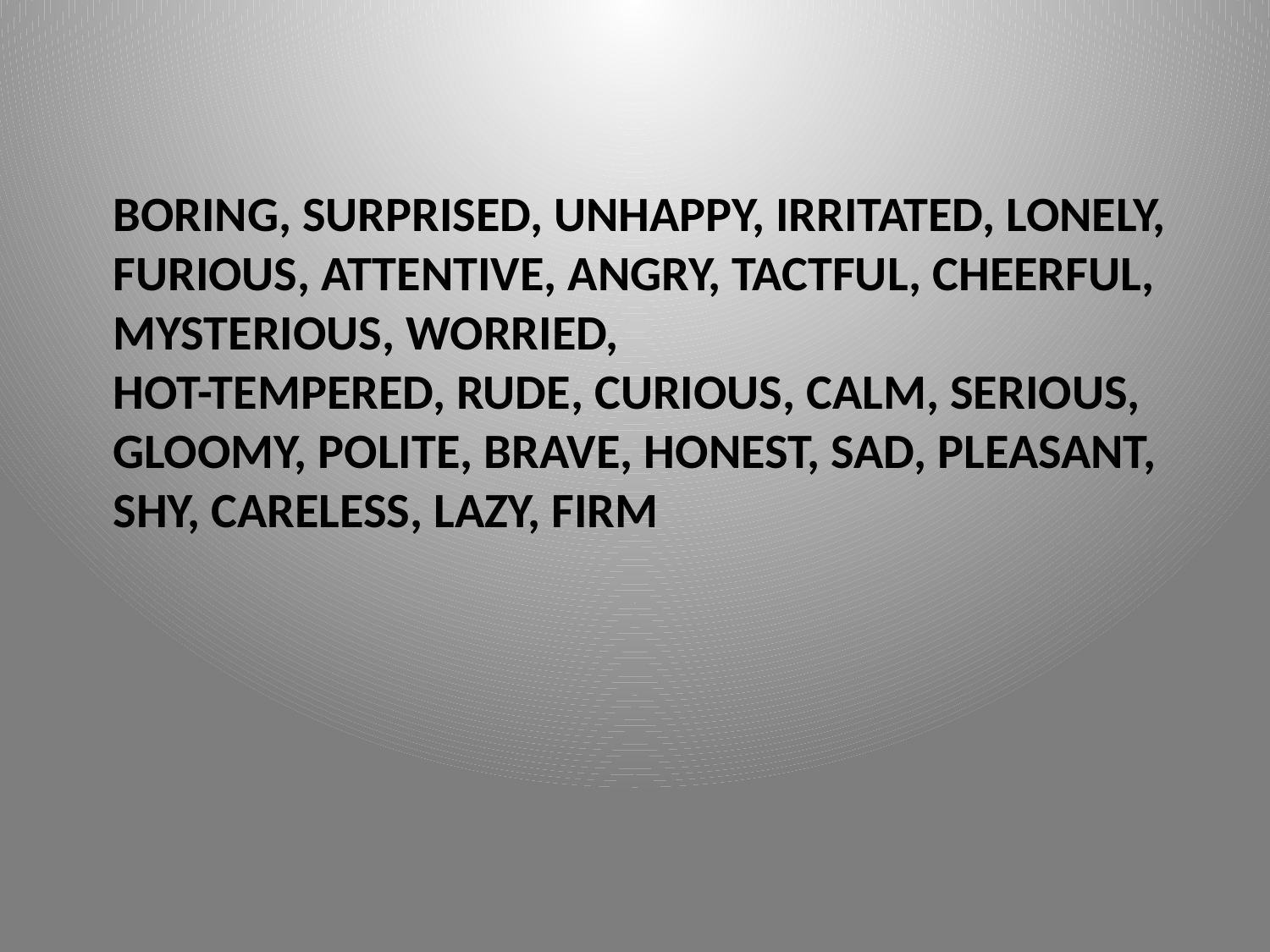

# boring, surprised, unhappy, irritated, lonely, furious, attentive, angry, tactful, cheerful, mysterious, worried, hot-tempered, rude, curious, calm, serious, gloomy, polite, brave, honest, sad, pleasant, shy, careless, lazy, firm